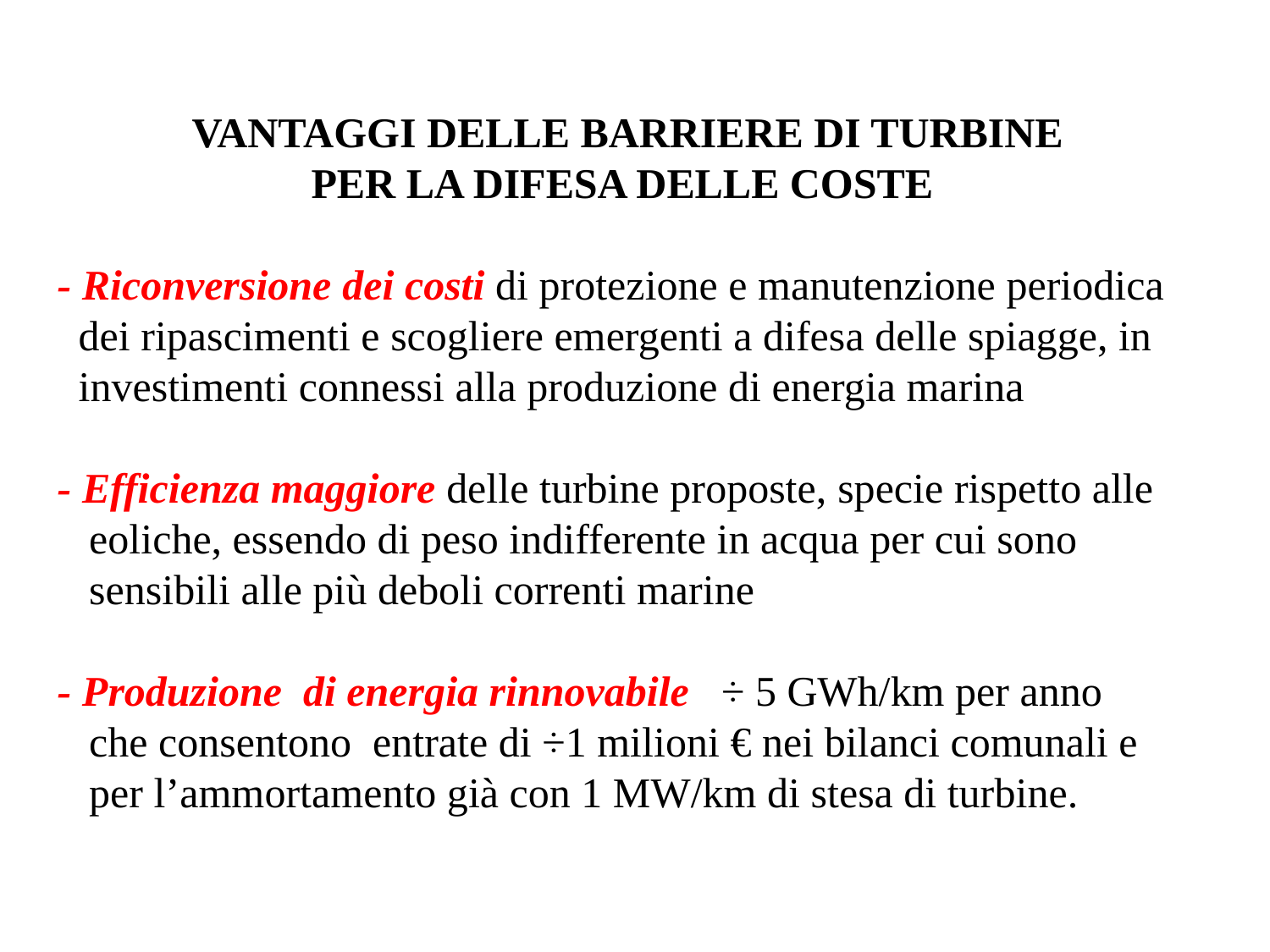

VANTAGGI DELLE BARRIERE DI TURBINE
PER LA DIFESA DELLE COSTE

 - Riconversione dei costi di protezione e manutenzione periodica
   dei ripascimenti e scogliere emergenti a difesa delle spiagge, in
   investimenti connessi alla produzione di energia marina

 - Efficienza maggiore delle turbine proposte, specie rispetto alle
    eoliche, essendo di peso indifferente in acqua per cui sono
    sensibili alle più deboli correnti marine

 - Produzione  di energia rinnovabile   ÷ 5 GWh/km per anno
    che consentono  entrate di ÷1 milioni € nei bilanci comunali e
    per l’ammortamento già con 1 MW/km di stesa di turbine.